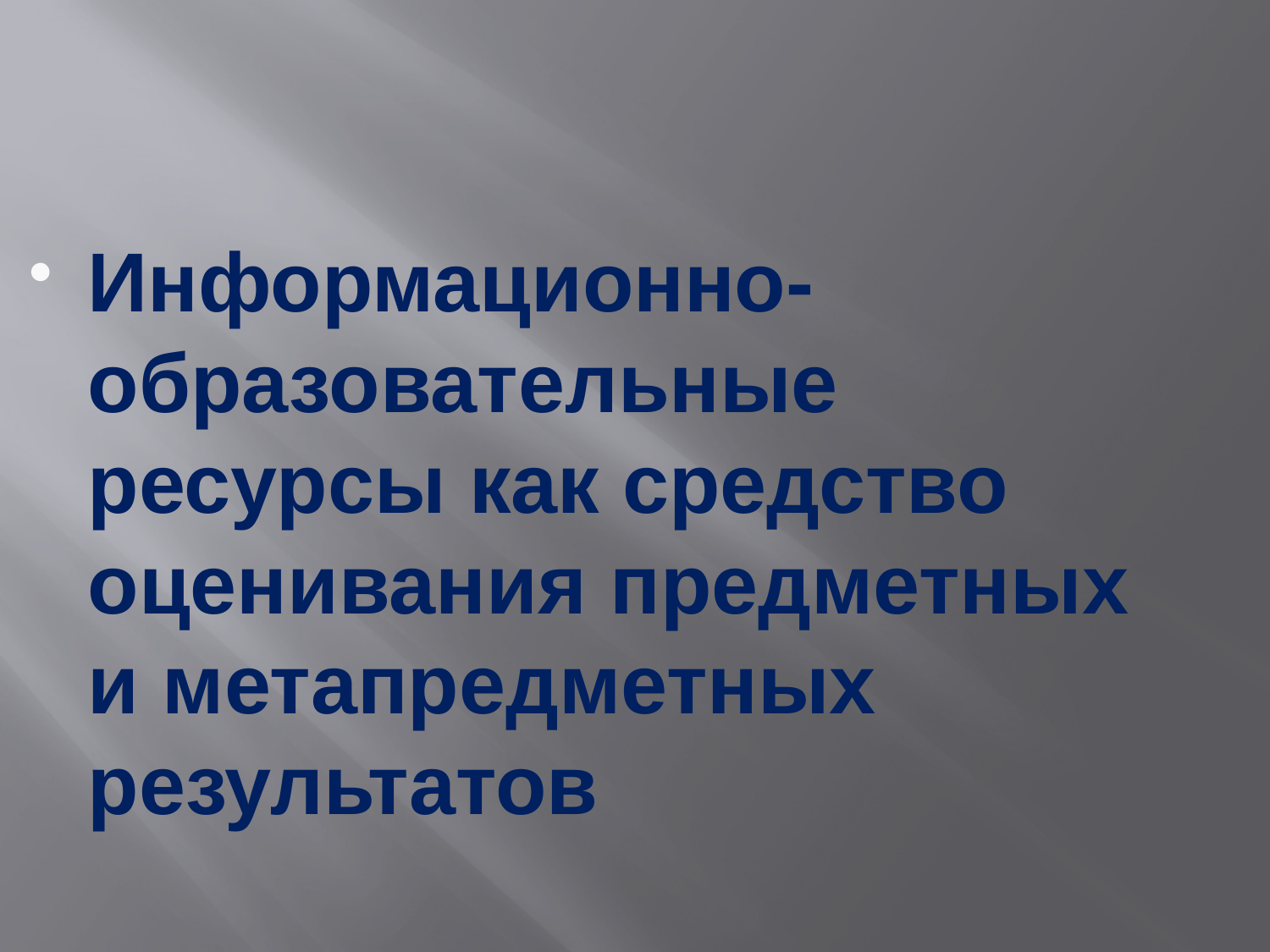

Информационно-образовательные ресурсы как средство оценивания предметных и метапредметных результатов